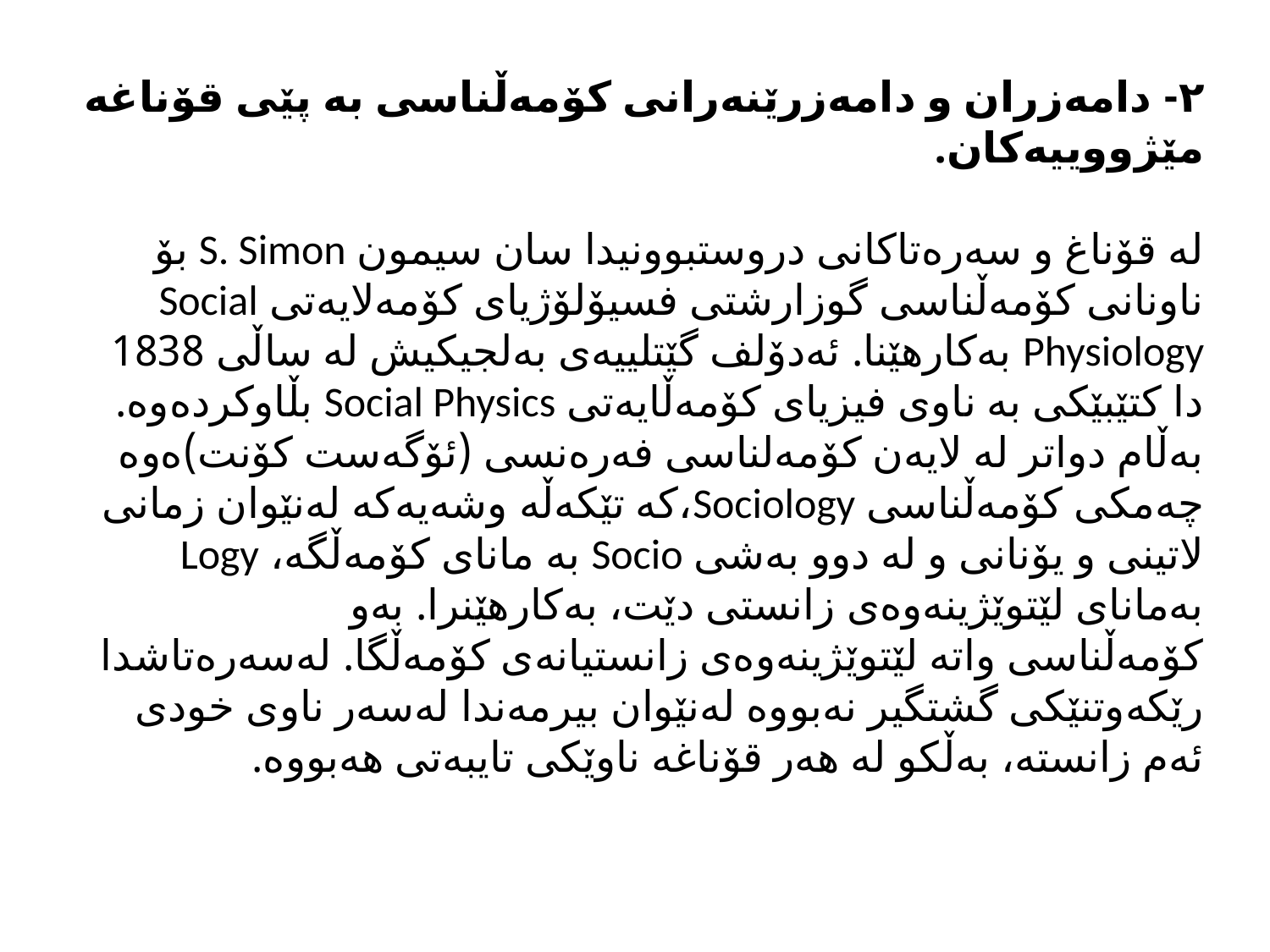

# ٢- دامەزران و دامەزرێنەرانی كۆمەڵناسی بە پێی قۆناغە مێژووییەكان.   لە قۆناغ و سەرەتاكانی دروستبوونیدا سان سیمون S. Simon بۆ ناونانی كۆمەڵناسی گوزارشتی فسیۆلۆژیای كۆمەلایەتی Social Physiology بەكارهێنا. ئەدۆلف گێتلییەی بەلجیكیش لە ساڵی 1838 دا كتێبێكی بە ناوی فیزیای كۆمەڵایەتی Social Physics بڵاوكردەوە. بەڵام دواتر لە لایەن كۆمەلناسی فەرەنسی (ئۆگەست كۆنت)ەوە چەمكی كۆمەڵناسی Sociology،كە تێكەڵە وشەیەكە لەنێوان زمانی لاتینی و یۆنانی و لە دوو بەشی Socio بە مانای كۆمەڵگە، Logy بەمانای لێتوێژینەوەی زانستی دێت، بەكارهێنرا. بەو كۆمەڵناسی واتە لێتوێژینەوەی زانستیانەی كۆمەڵگا. لەسەرەتاشدا رێكەوتنێكی گشتگیر نەبووە لەنێوان بیرمەندا لەسەر ناوی خودی ئەم زانستە، بەڵكو لە هەر قۆناغە ناوێكی تایبەتی هەبووە.